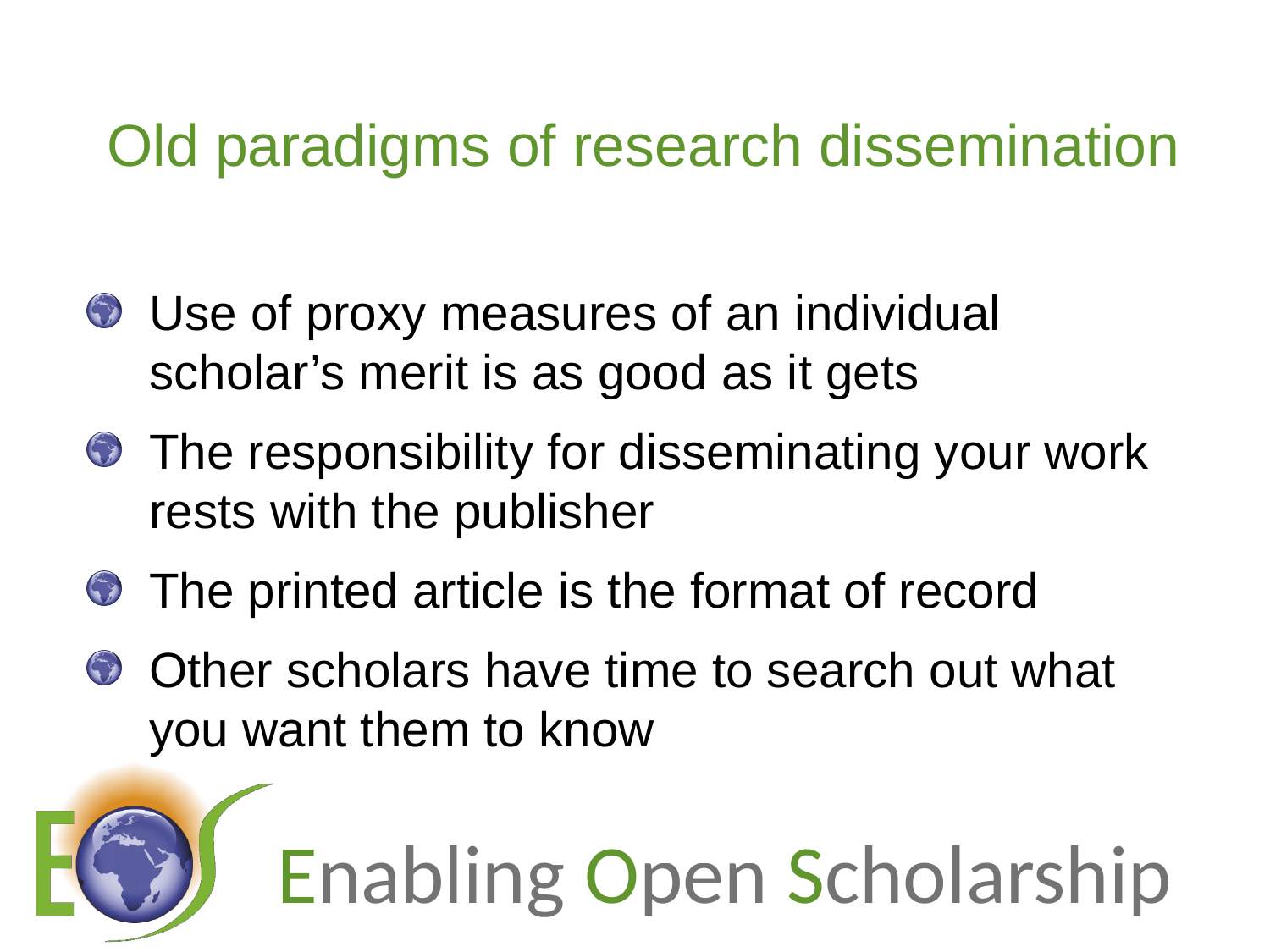

# Old paradigms of research dissemination
Use of proxy measures of an individual scholar’s merit is as good as it gets
The responsibility for disseminating your work rests with the publisher
The printed article is the format of record
Other scholars have time to search out what you want them to know